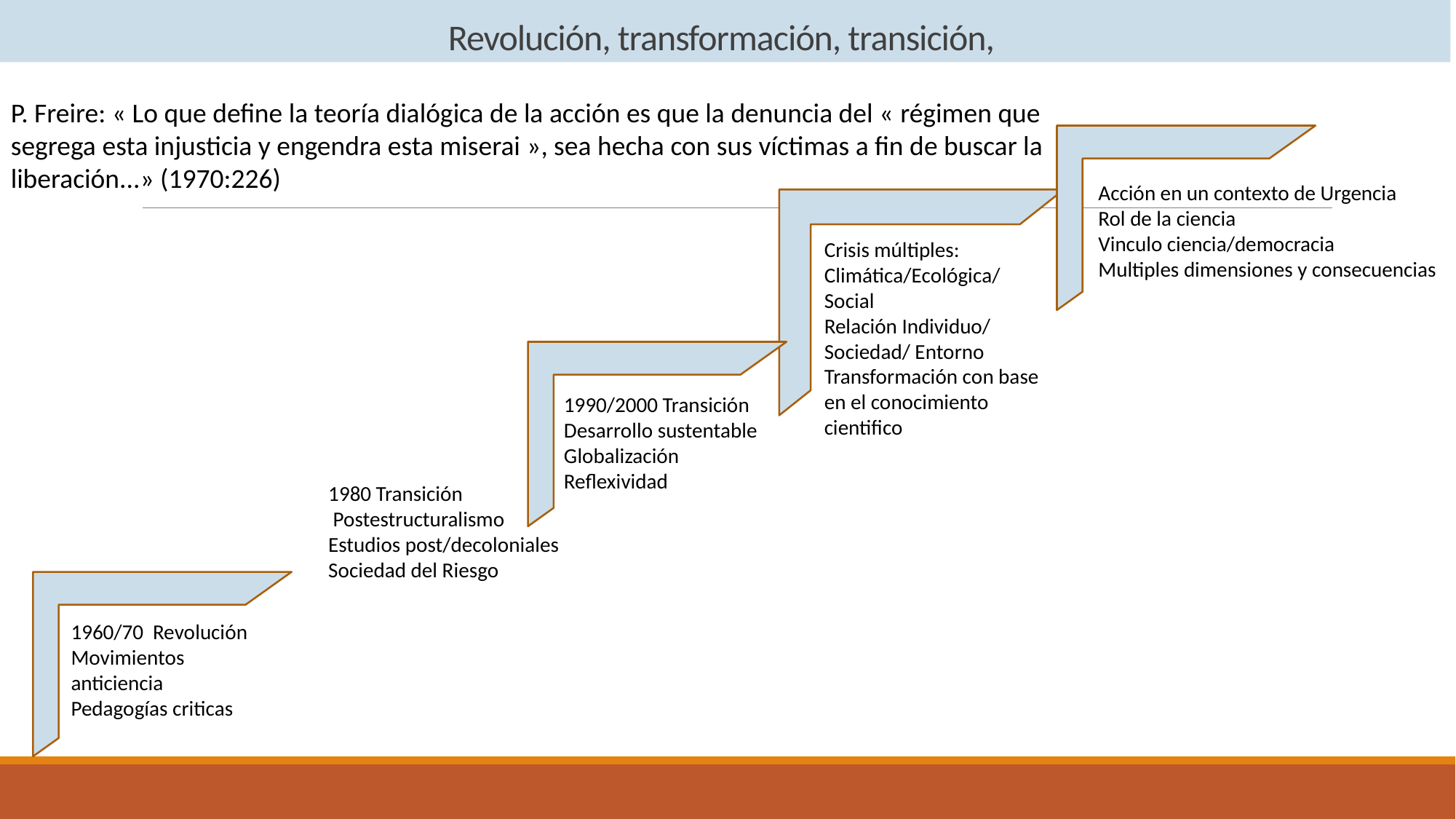

# Revolución, transformación, transición,
P. Freire: « Lo que define la teoría dialógica de la acción es que la denuncia del « régimen que segrega esta injusticia y engendra esta miserai », sea hecha con sus víctimas a fin de buscar la liberación...» (1970:226)

Acción en un contexto de Urgencia
Rol de la ciencia
Vinculo ciencia/democracia
Multiples dimensiones y consecuencias

Crisis múltiples: Climática/Ecológica/
Social
Relación Individuo/ Sociedad/ Entorno
Transformación con base en el conocimiento cientifico

1990/2000 Transición
Desarrollo sustentable
Globalización
Reflexividad

1980 Transición
 Postestructuralismo
Estudios post/decoloniales
Sociedad del Riesgo

1960/70  Revolución
Movimientos anticiencia
Pedagogías criticas